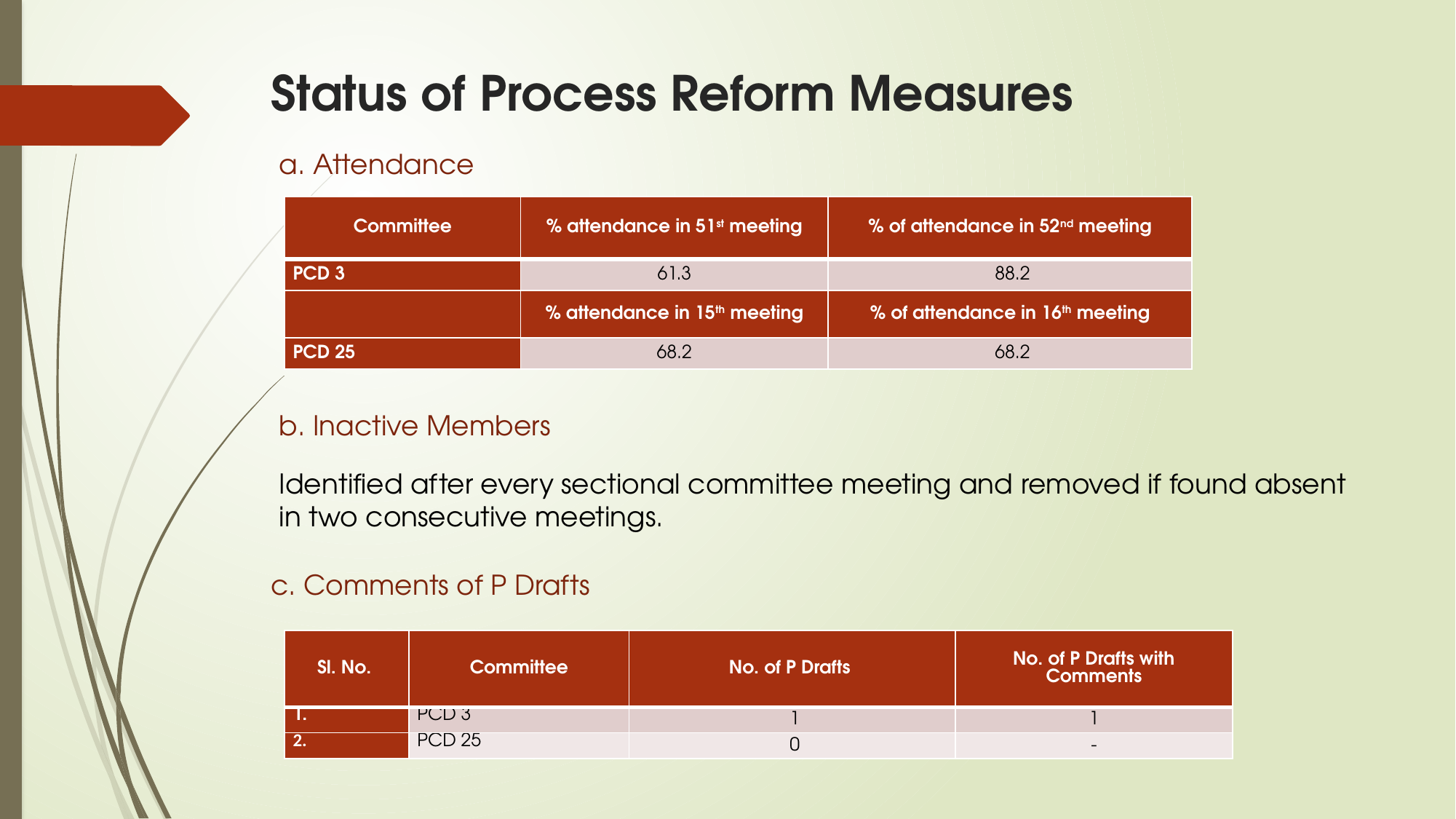

# Status of Process Reform Measures
a. Attendance
| Committee | % attendance in 51st meeting | % of attendance in 52nd meeting |
| --- | --- | --- |
| PCD 3 | 61.3 | 88.2 |
|  | % attendance in 15th meeting | % of attendance in 16th meeting |
| PCD 25 | 68.2 | 68.2 |
b. Inactive Members
Identified after every sectional committee meeting and removed if found absent in two consecutive meetings.
c. Comments of P Drafts
| Sl. No. | Committee | No. of P Drafts | No. of P Drafts with Comments |
| --- | --- | --- | --- |
|  | PCD 3 | 1 | 1 |
| 2. | PCD 25 | 0 | - |